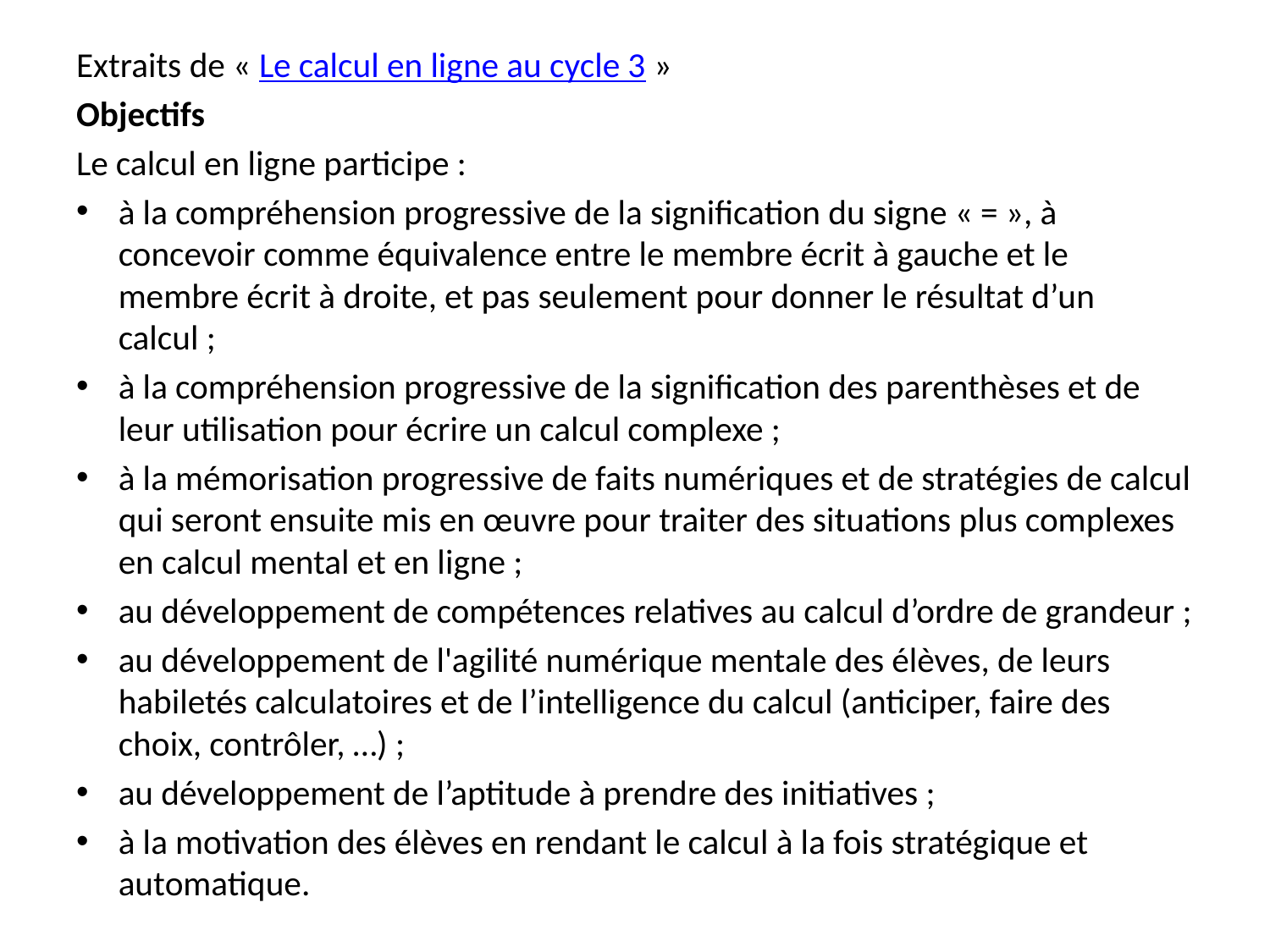

Extraits de « Le calcul en ligne au cycle 3 »
Objectifs
Le calcul en ligne participe :
à la compréhension progressive de la signification du signe « = », à concevoir comme équivalence entre le membre écrit à gauche et le membre écrit à droite, et pas seulement pour donner le résultat d’un calcul ;
à la compréhension progressive de la signification des parenthèses et de leur utilisation pour écrire un calcul complexe ;
à la mémorisation progressive de faits numériques et de stratégies de calcul qui seront ensuite mis en œuvre pour traiter des situations plus complexes en calcul mental et en ligne ;
au développement de compétences relatives au calcul d’ordre de grandeur ;
au développement de l'agilité numérique mentale des élèves, de leurs habiletés calculatoires et de l’intelligence du calcul (anticiper, faire des choix, contrôler, …) ;
au développement de l’aptitude à prendre des initiatives ;
à la motivation des élèves en rendant le calcul à la fois stratégique et automatique.